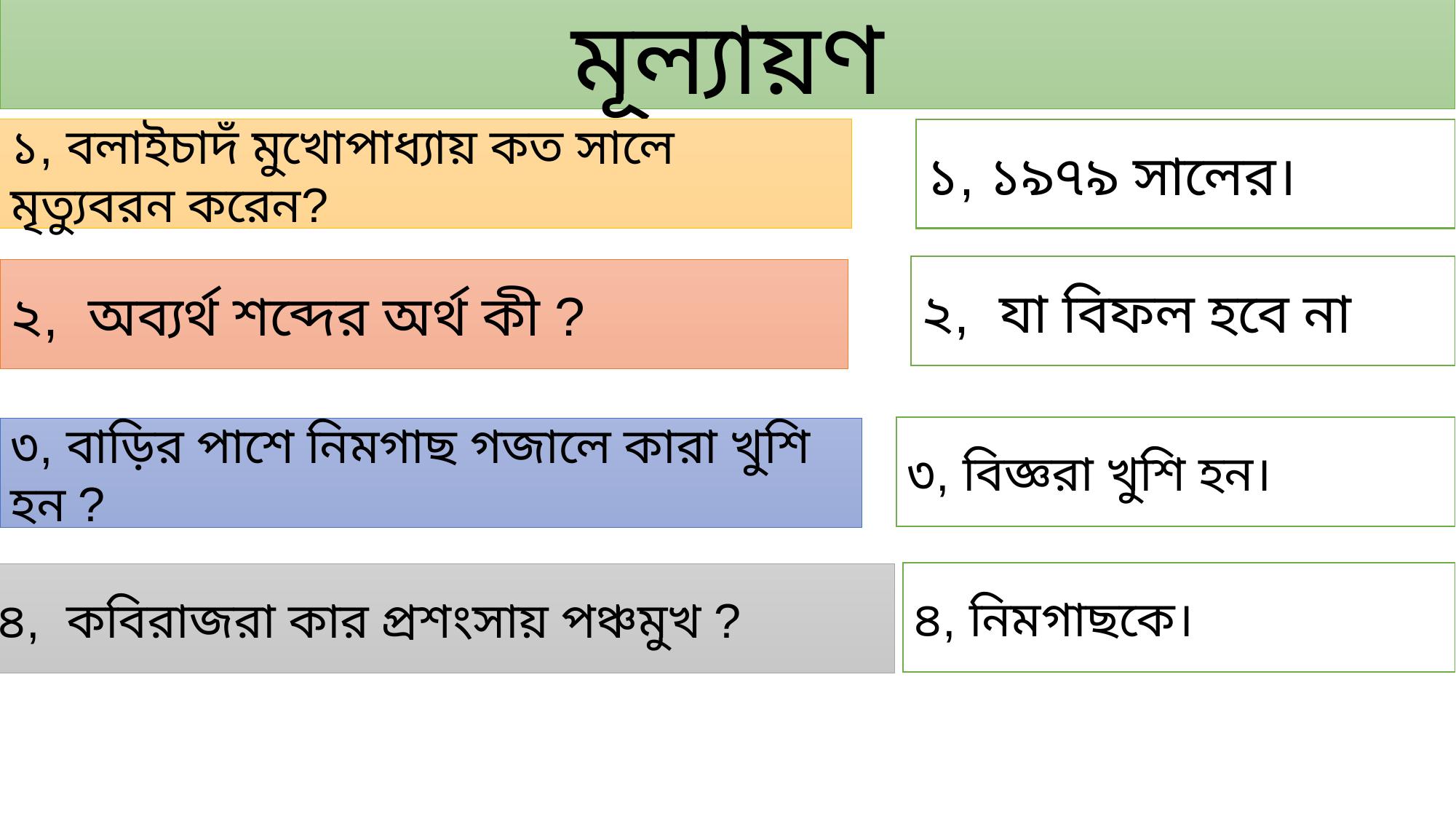

মূল্যায়ণ
১, ১৯৭৯ সালের।
১, বলাইচাদঁ মুখোপাধ্যায় কত সালে মৃত্যুবরন করেন?
২,  যা বিফল হবে না
২,  অব্যর্থ শব্দের অর্থ কী ?
৩, বিজ্ঞরা খুশি হন।
৩, বাড়ির পাশে নিমগাছ গজালে কারা খুশি হন ?
৪, নিমগাছকে।
৪,  কবিরাজরা কার প্রশংসায় পঞ্চমুখ ?